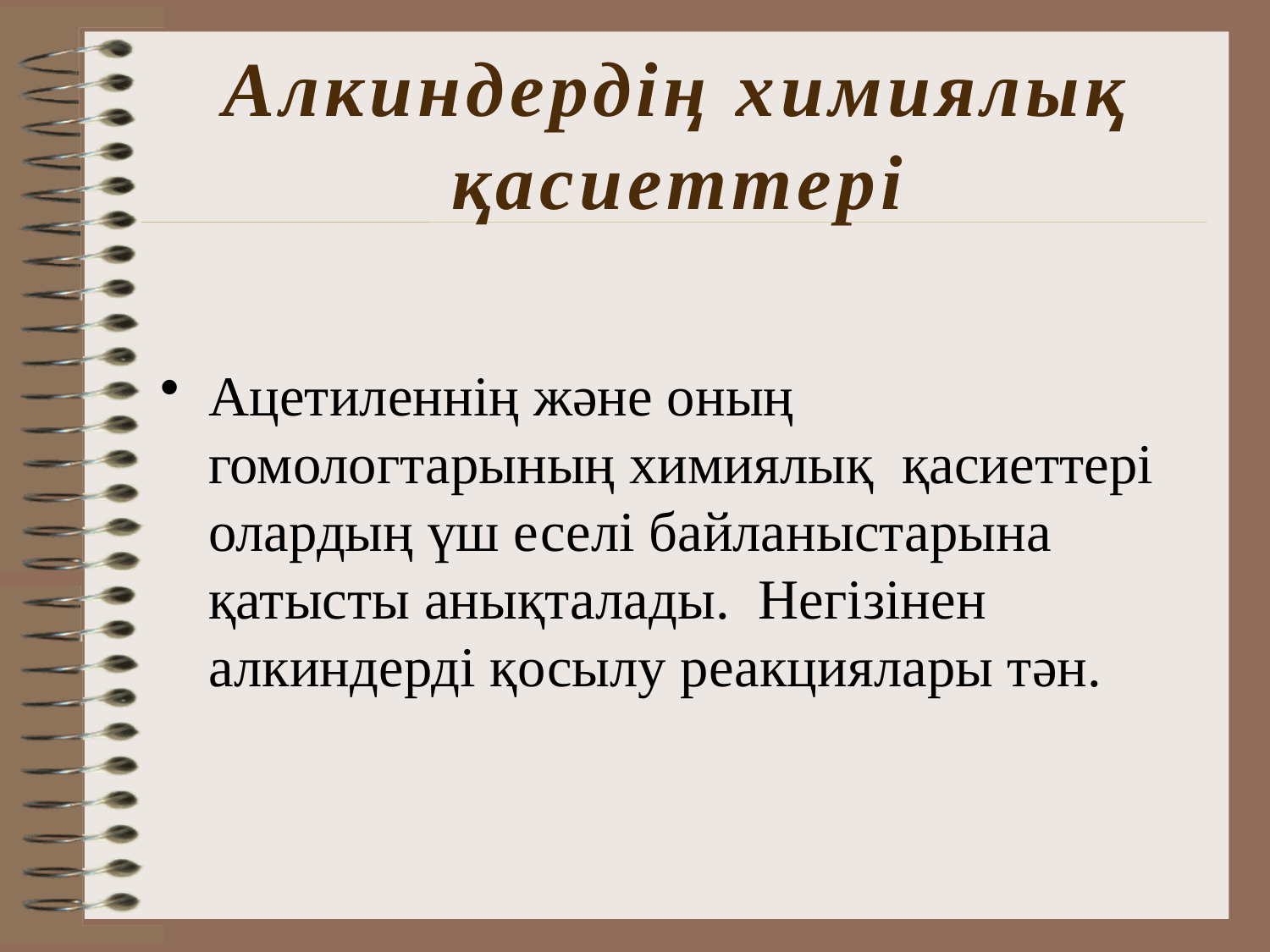

# Алкиндердің химиялық қасиеттері
Ацетиленнің және оның гомологтарының химиялық  қасиеттері олардың үш еселі байланыстарына қатысты анықталады.  Негізінен алкиндерді қосылу реакциялары тән.